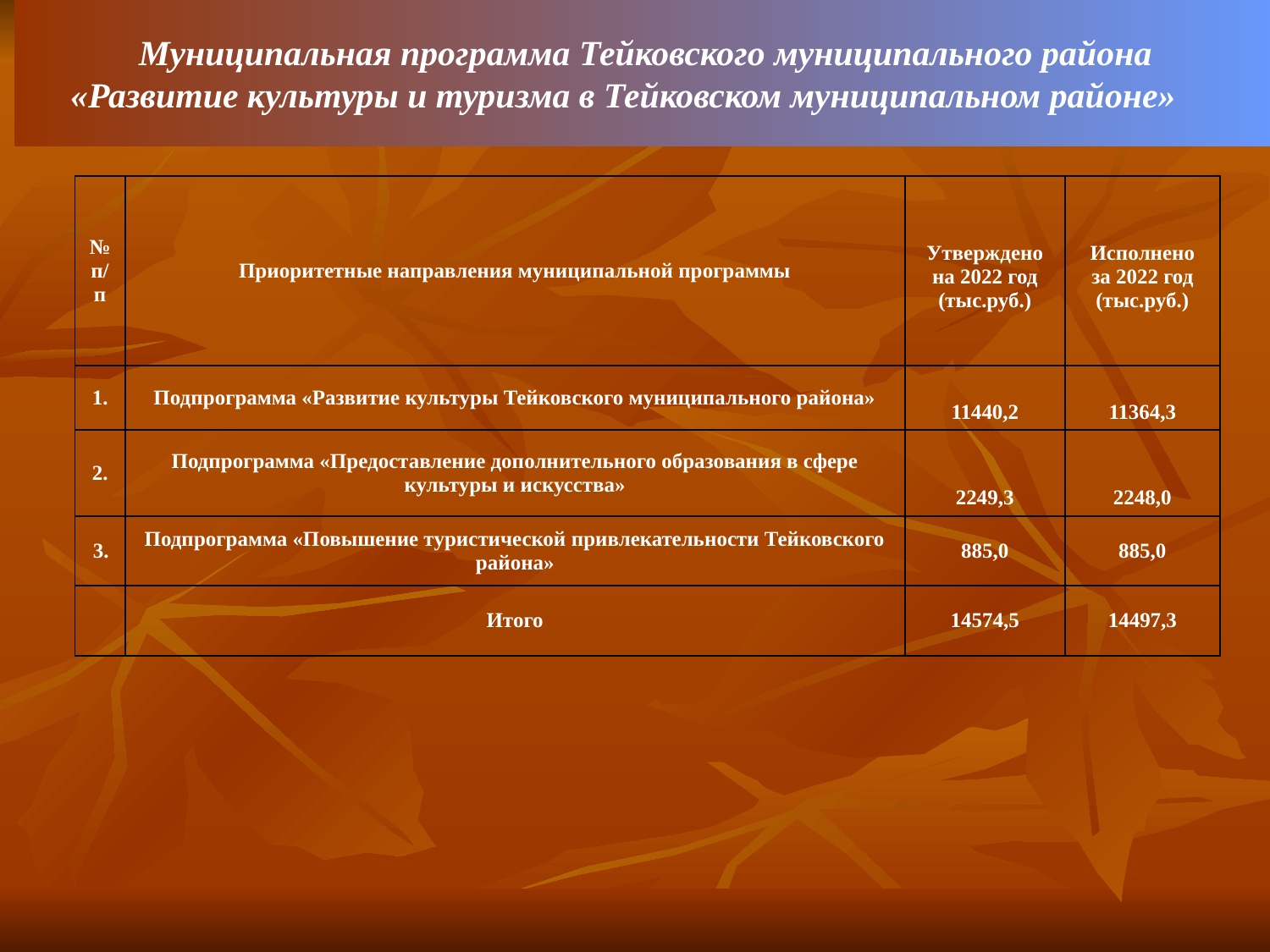

Муниципальная программа Тейковского муниципального района
«Развитие культуры и туризма в Тейковском муниципальном районе»
| № п/п | Приоритетные направления муниципальной программы | Утверждено на 2022 год (тыс.руб.) | Исполнено за 2022 год (тыс.руб.) |
| --- | --- | --- | --- |
| 1. | Подпрограмма «Развитие культуры Тейковского муниципального района» | 11440,2 | 11364,3 |
| 2. | Подпрограмма «Предоставление дополнительного образования в сфере культуры и искусства» | 2249,3 | 2248,0 |
| 3. | Подпрограмма «Повышение туристической привлекательности Тейковского района» | 885,0 | 885,0 |
|  | Итого | 14574,5 | 14497,3 |